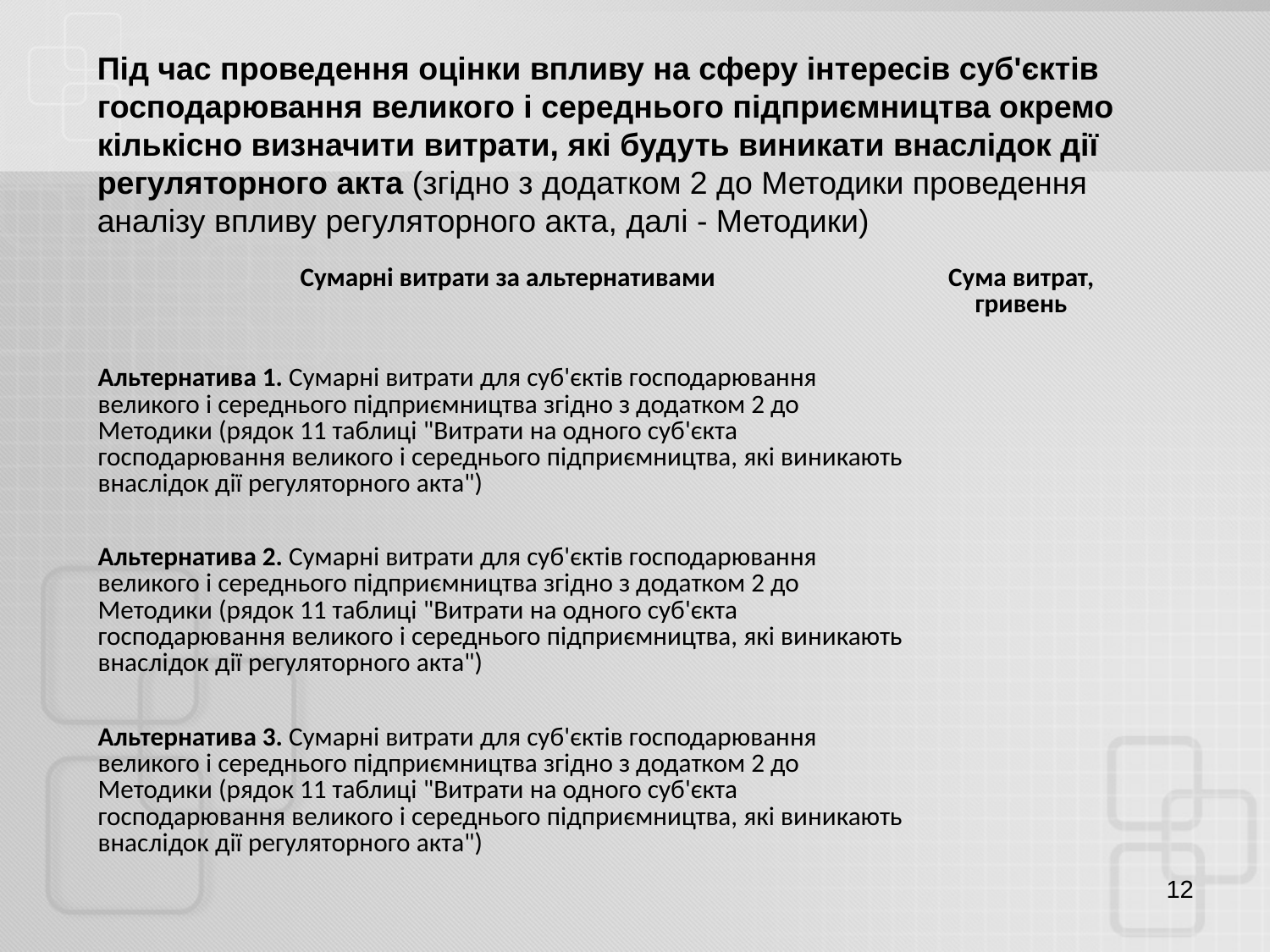

Під час проведення оцінки впливу на сферу інтересів суб'єктів господарювання великого і середнього підприємництва окремо кількісно визначити витрати, які будуть виникати внаслідок дії регуляторного акта (згідно з додатком 2 до Методики проведення аналізу впливу регуляторного акта, далі - Методики)
| Сумарні витрати за альтернативами | Сума витрат, гривень |
| --- | --- |
| Альтернатива 1. Сумарні витрати для суб'єктів господарювання великого і середнього підприємництва згідно з додатком 2 до Методики (рядок 11 таблиці "Витрати на одного суб'єкта господарювання великого і середнього підприємництва, які виникають внаслідок дії регуляторного акта") |  |
| Альтернатива 2. Сумарні витрати для суб'єктів господарювання великого і середнього підприємництва згідно з додатком 2 до Методики (рядок 11 таблиці "Витрати на одного суб'єкта господарювання великого і середнього підприємництва, які виникають внаслідок дії регуляторного акта") |  |
| Альтернатива 3. Сумарні витрати для суб'єктів господарювання великого і середнього підприємництва згідно з додатком 2 до Методики (рядок 11 таблиці "Витрати на одного суб'єкта господарювання великого і середнього підприємництва, які виникають внаслідок дії регуляторного акта") |  |
12